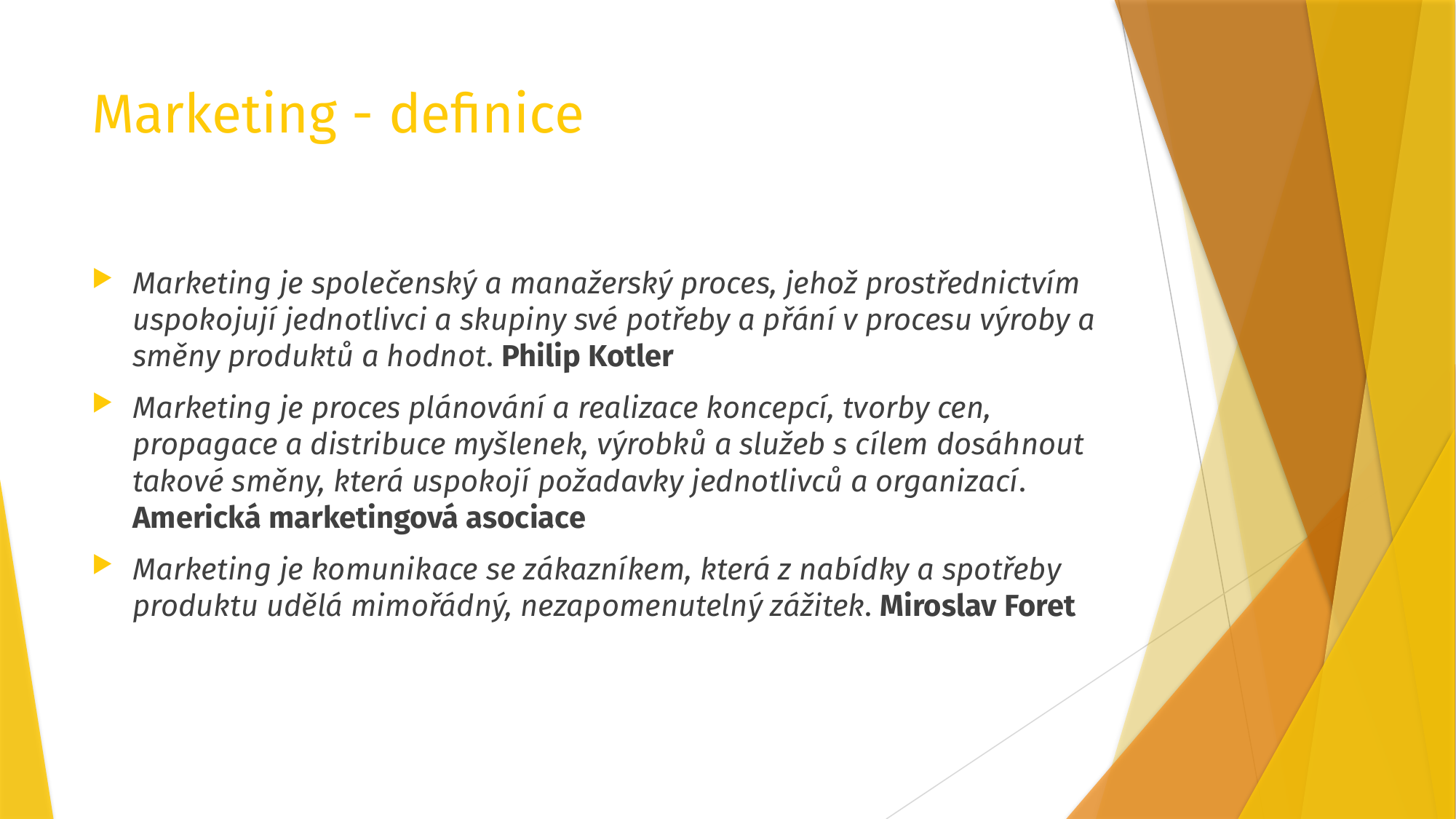

# Marketing - definice
Marketing je společenský a manažerský proces, jehož prostřednictvím uspokojují jednotlivci a skupiny své potřeby a přání v procesu výroby a směny produktů a hodnot. Philip Kotler
Marketing je proces plánování a realizace koncepcí, tvorby cen, propagace a distribuce myšlenek, výrobků a služeb s cílem dosáhnout takové směny, která uspokojí požadavky jednotlivců a organizací. Americká marketingová asociace
Marketing je komunikace se zákazníkem, která z nabídky a spotřeby produktu udělá mimořádný, nezapomenutelný zážitek. Miroslav Foret